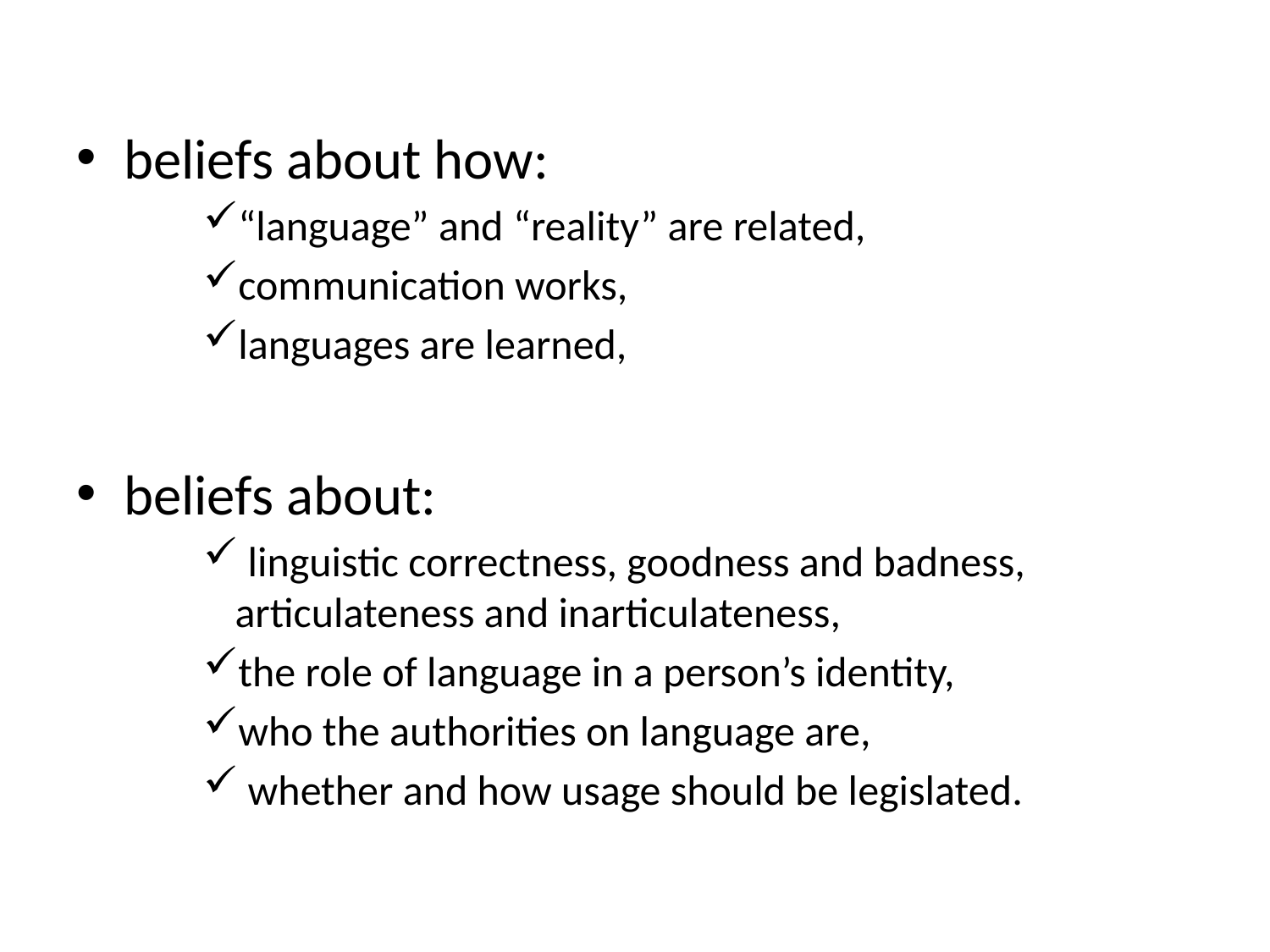

beliefs about how:
“language” and “reality” are related,
communication works,
languages are learned,

beliefs about:
 linguistic correctness, goodness and badness, articulateness and inarticulateness,
the role of language in a person’s identity,
who the authorities on language are,
 whether and how usage should be legislated.